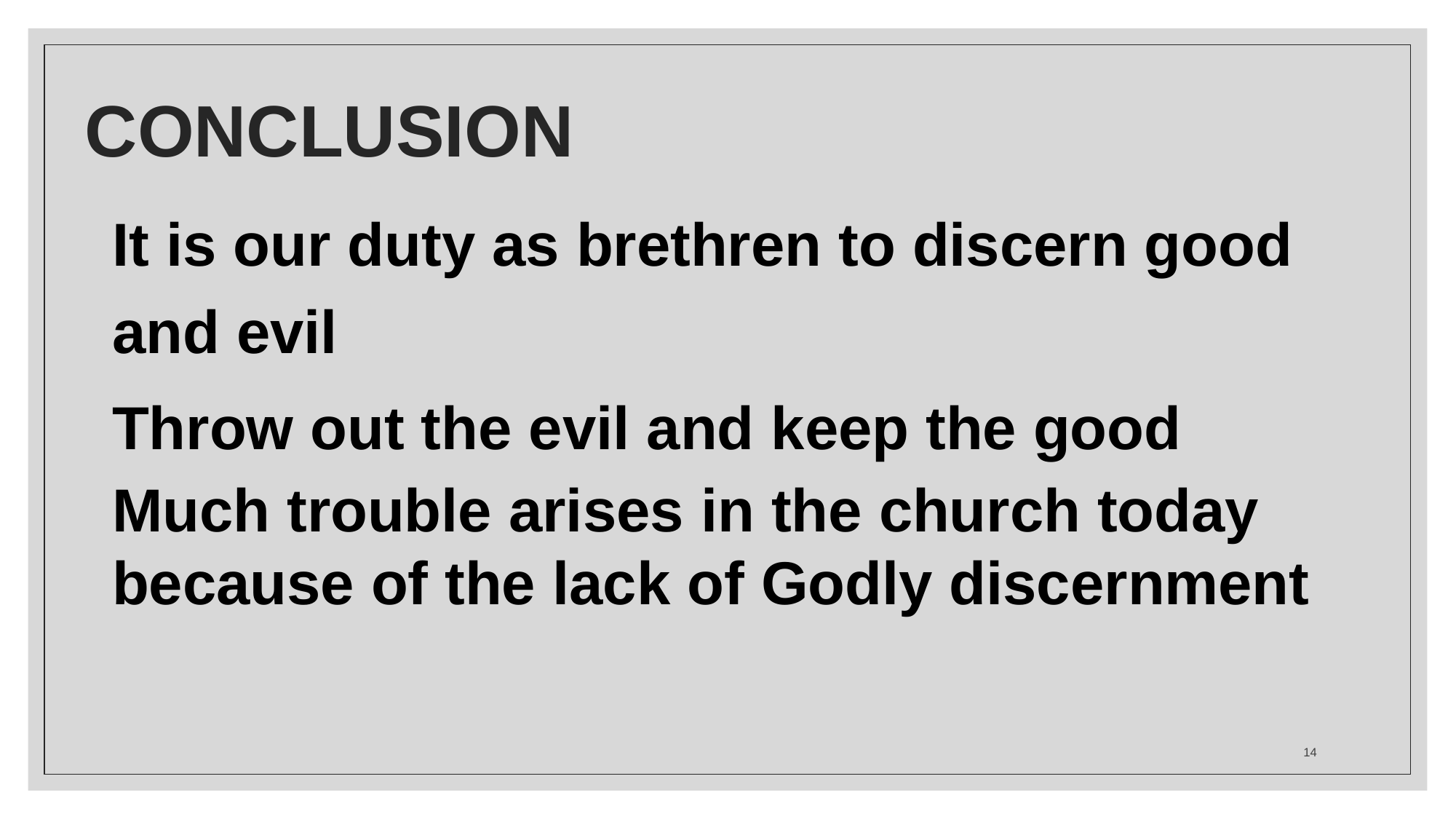

# CONCLUSION
It is our duty as brethren to discern good and evil
Throw out the evil and keep the good
Much trouble arises in the church today because of the lack of Godly discernment
14